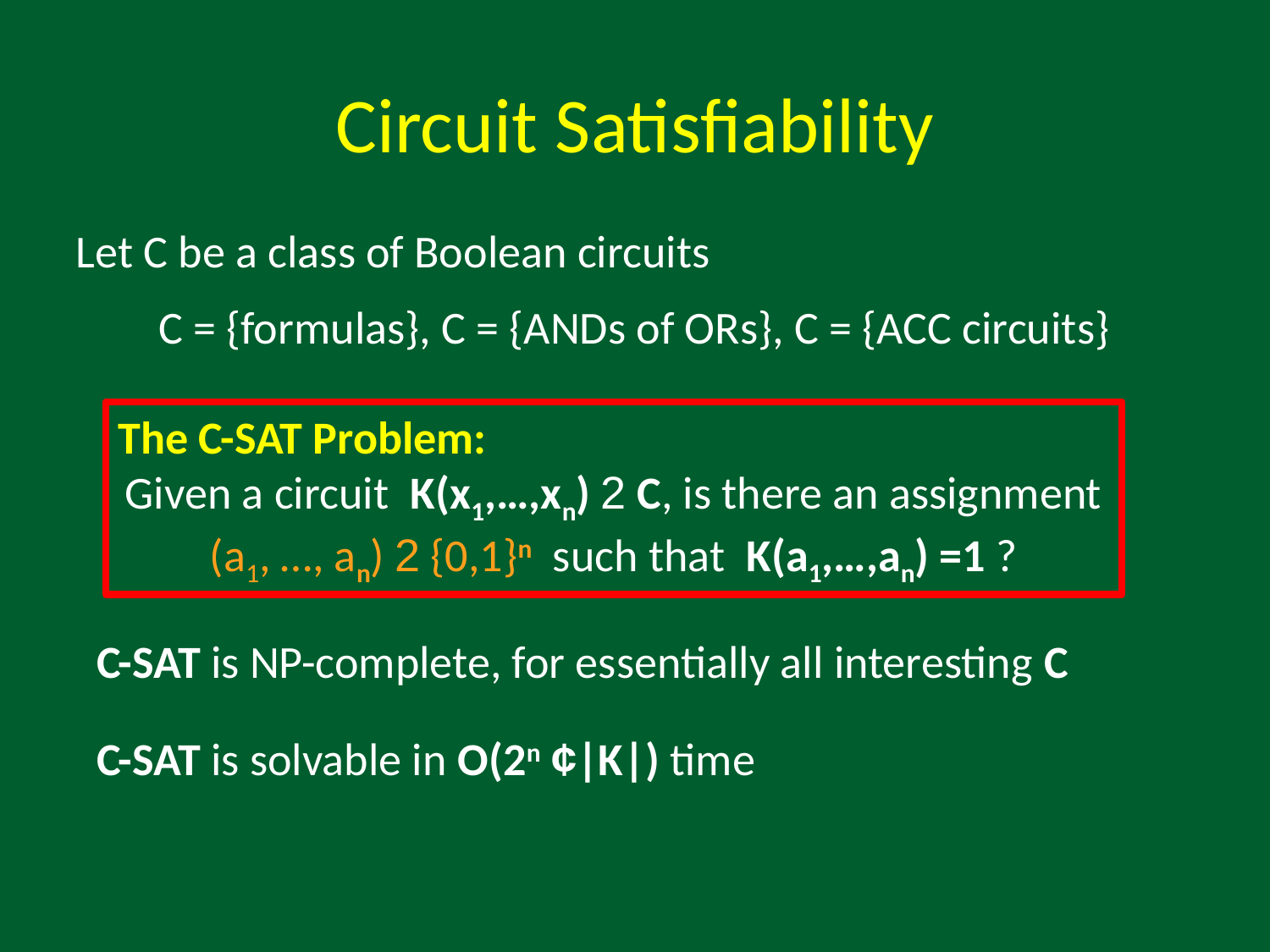

# Circuit Satisfiability
Let C be a class of Boolean circuits

C = {formulas}, C = {ANDs of ORs}, C = {ACC circuits}

  C-SAT is NP-complete, for essentially all interesting C

  C-SAT is solvable in O(2n ¢|K|) time
The C-SAT Problem:
Given a circuit  K(x1,…,xn) 2 C, is there an assignment
(a1, …, an) 2 {0,1}n  such that  K(a1,…,an) =1 ?